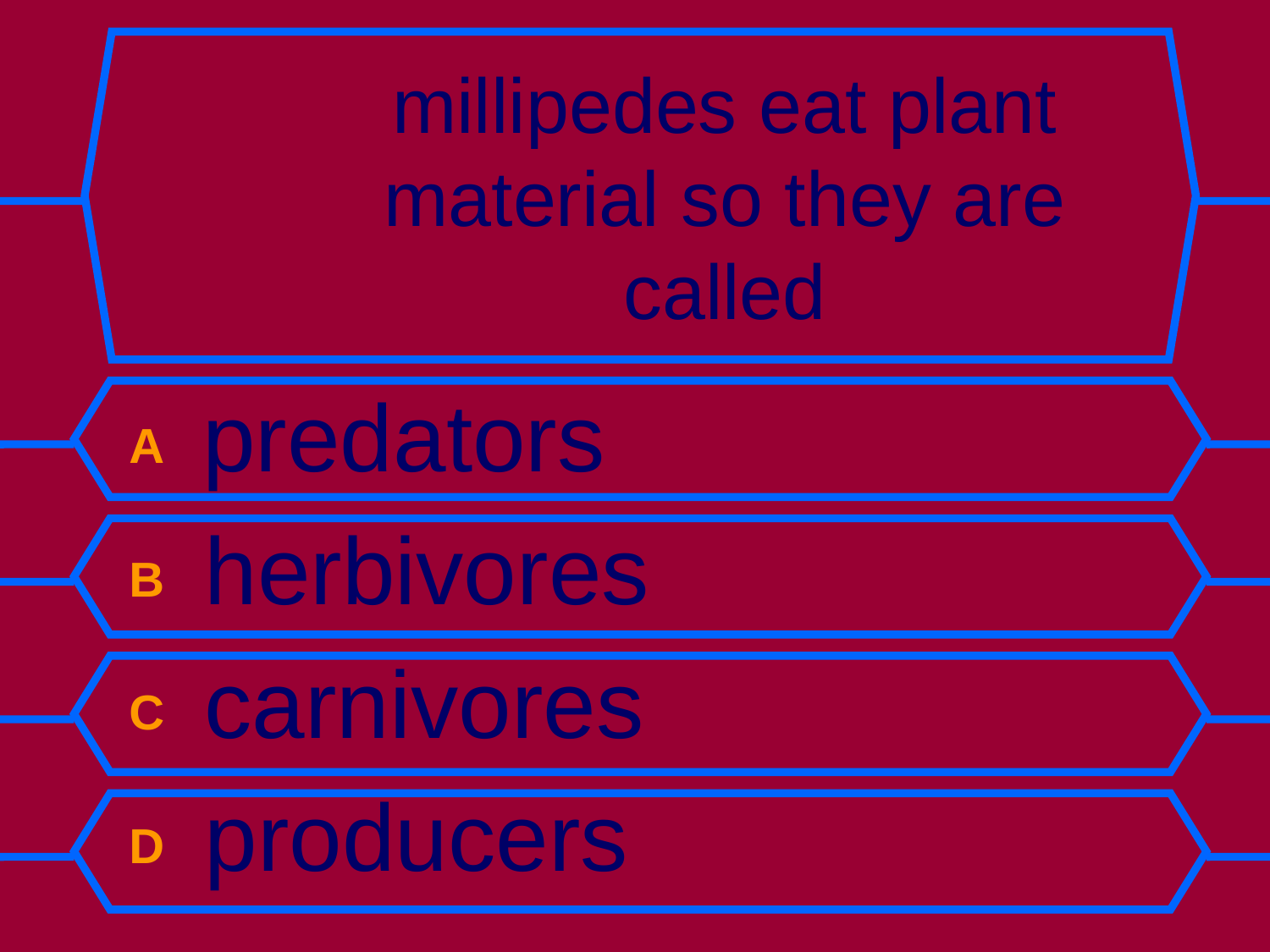

# millipedes eat plant material so they are called

A  predators
B  herbivores
C  carnivores
D  producers